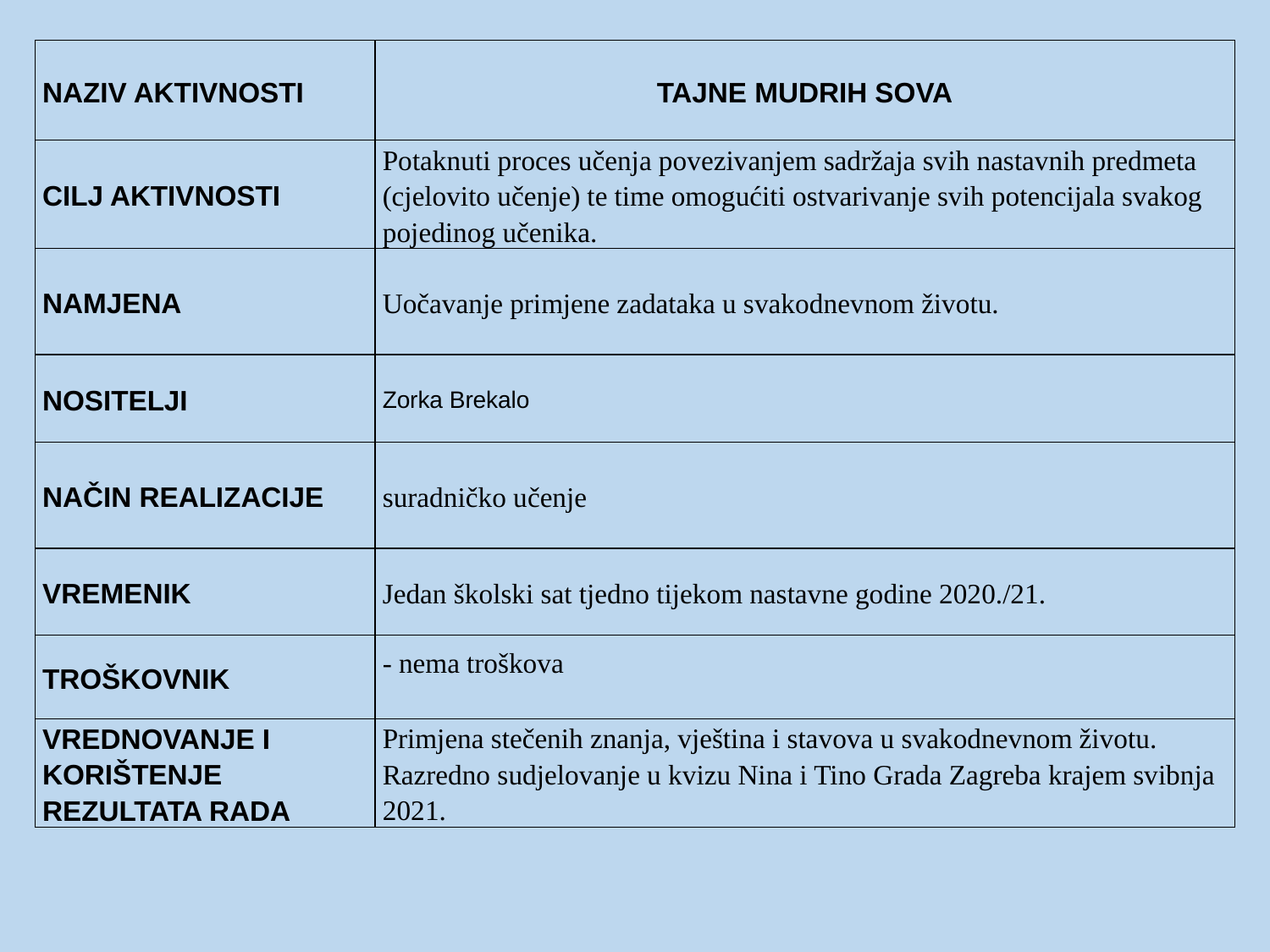

| NAZIV AKTIVNOSTI | TAJNE MUDRIH SOVA |
| --- | --- |
| CILJ AKTIVNOSTI | Potaknuti proces učenja povezivanjem sadržaja svih nastavnih predmeta (cjelovito učenje) te time omogućiti ostvarivanje svih potencijala svakog pojedinog učenika. |
| NAMJENA | Uočavanje primjene zadataka u svakodnevnom životu. |
| NOSITELJI | Zorka Brekalo |
| NAČIN REALIZACIJE | suradničko učenje |
| VREMENIK | Jedan školski sat tjedno tijekom nastavne godine 2020./21. |
| TROŠKOVNIK | - nema troškova |
| VREDNOVANJE I KORIŠTENJE REZULTATA RADA | Primjena stečenih znanja, vještina i stavova u svakodnevnom životu. Razredno sudjelovanje u kvizu Nina i Tino Grada Zagreba krajem svibnja 2021. |